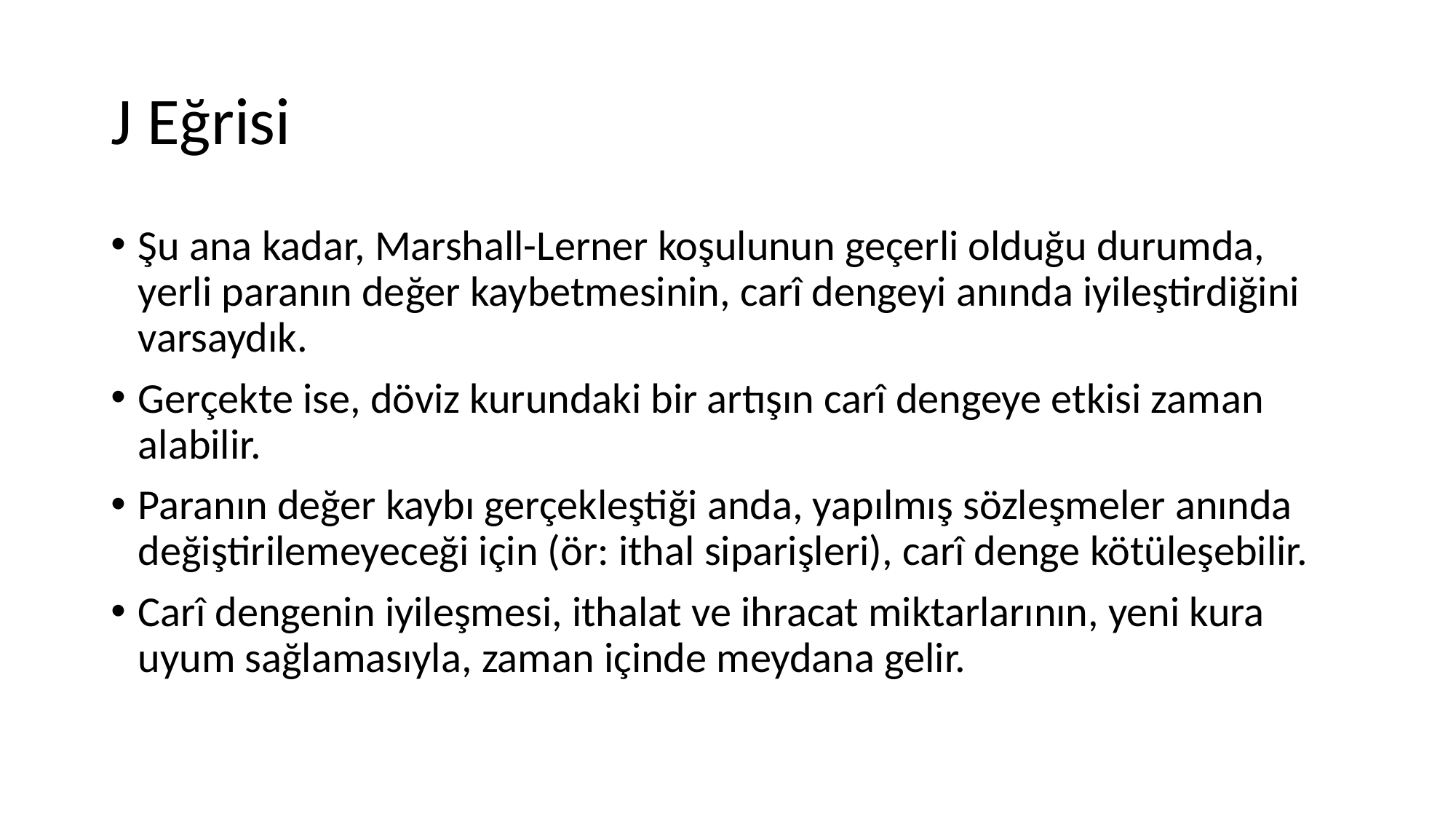

# J Eğrisi
Şu ana kadar, Marshall-Lerner koşulunun geçerli olduğu durumda, yerli paranın değer kaybetmesinin, carî dengeyi anında iyileştirdiğini varsaydık.
Gerçekte ise, döviz kurundaki bir artışın carî dengeye etkisi zaman alabilir.
Paranın değer kaybı gerçekleştiği anda, yapılmış sözleşmeler anında değiştirilemeyeceği için (ör: ithal siparişleri), carî denge kötüleşebilir.
Carî dengenin iyileşmesi, ithalat ve ihracat miktarlarının, yeni kura uyum sağlamasıyla, zaman içinde meydana gelir.